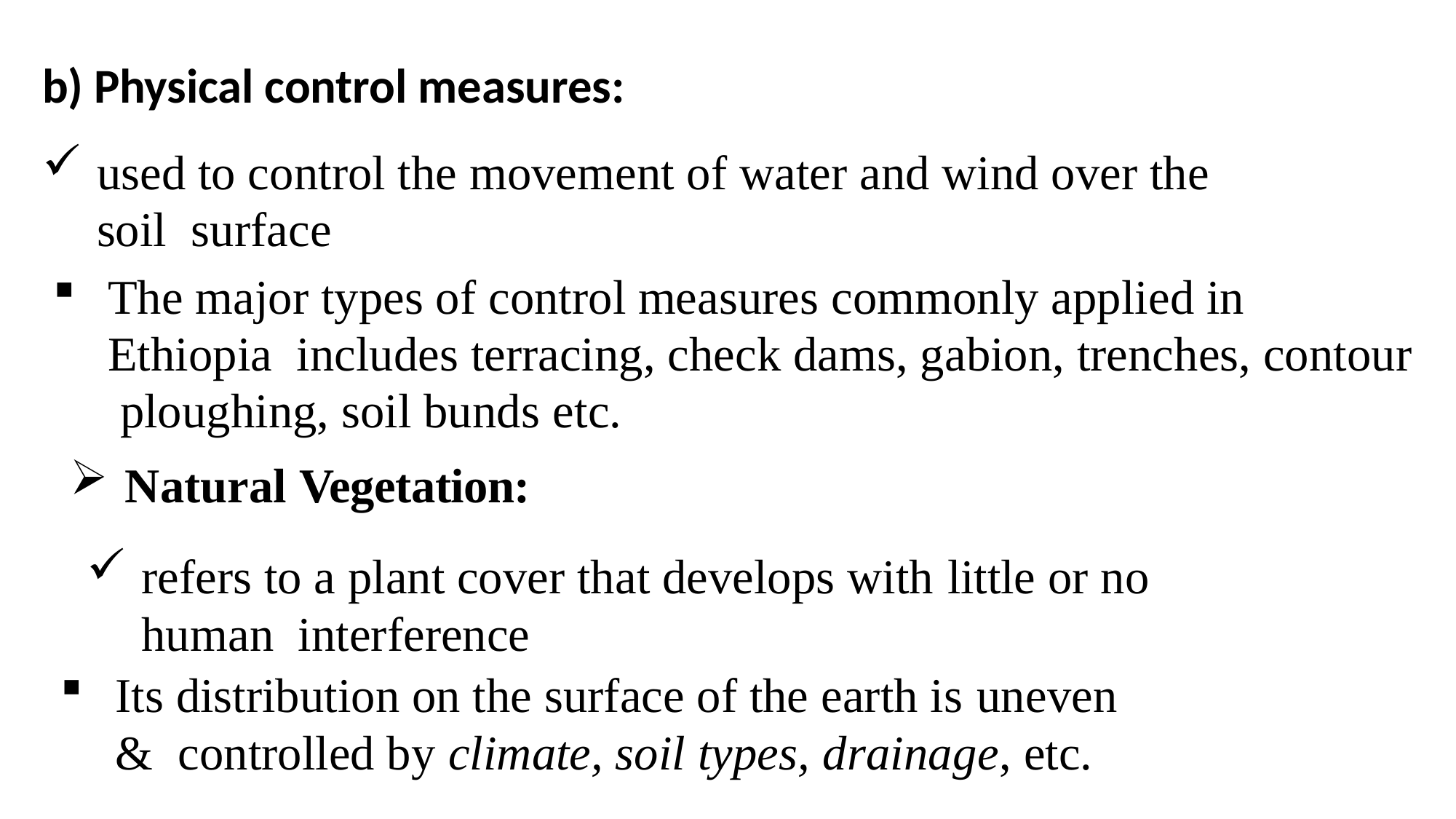

b) Physical control measures:
used to control the movement of water and wind over the soil  surface
The major types of control measures commonly applied in Ethiopia  includes terracing, check dams, gabion, trenches, contour  ploughing, soil bunds etc.
Natural Vegetation:
refers to a plant cover that develops with little or no human  interference
Its distribution on the surface of the earth is uneven &  controlled by climate, soil types, drainage, etc.